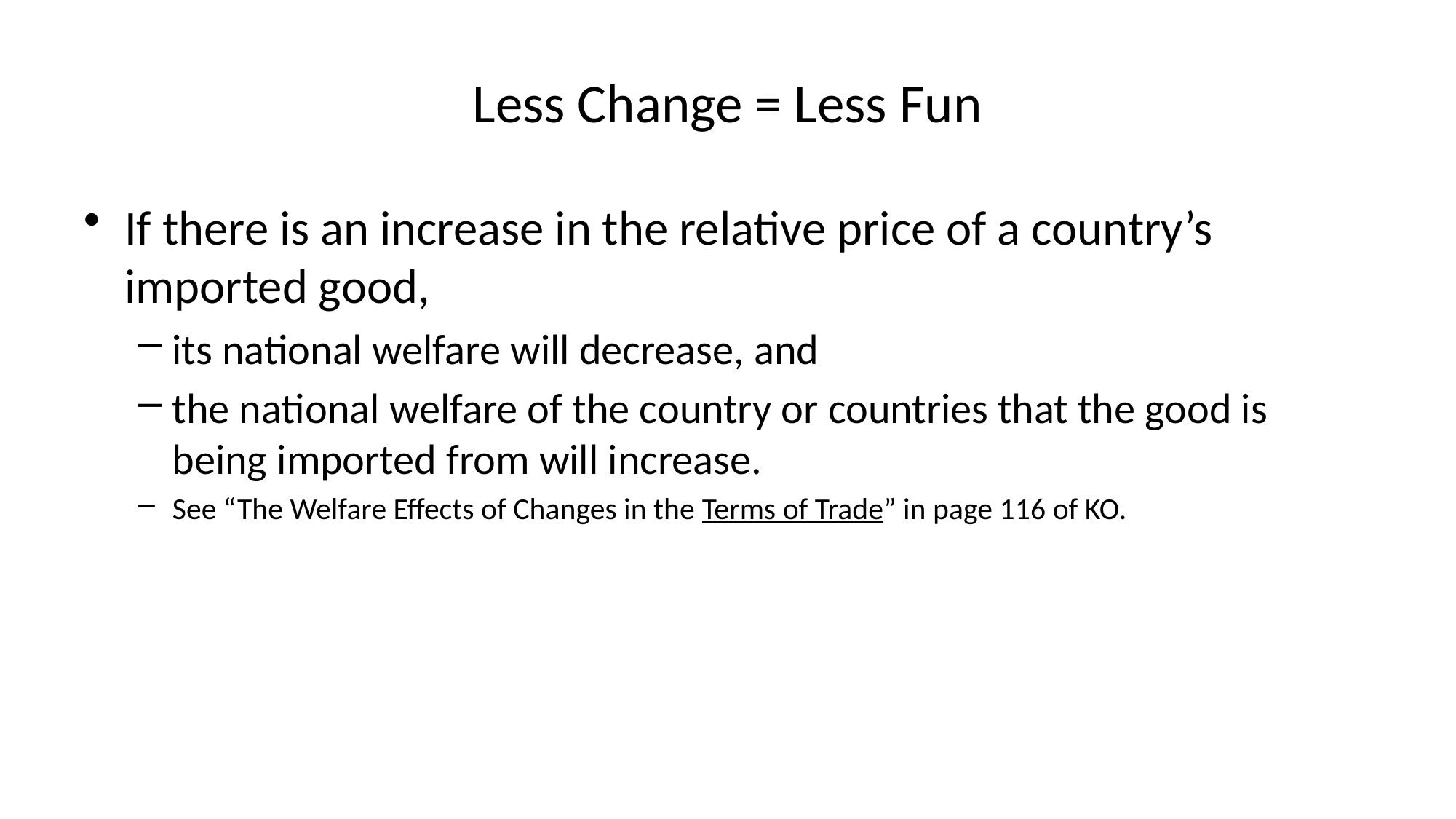

# Less Change = Less Fun
If there is an increase in the relative price of a country’s imported good,
its national welfare will decrease, and
the national welfare of the country or countries that the good is being imported from will increase.
See “The Welfare Effects of Changes in the Terms of Trade” in page 116 of KO.